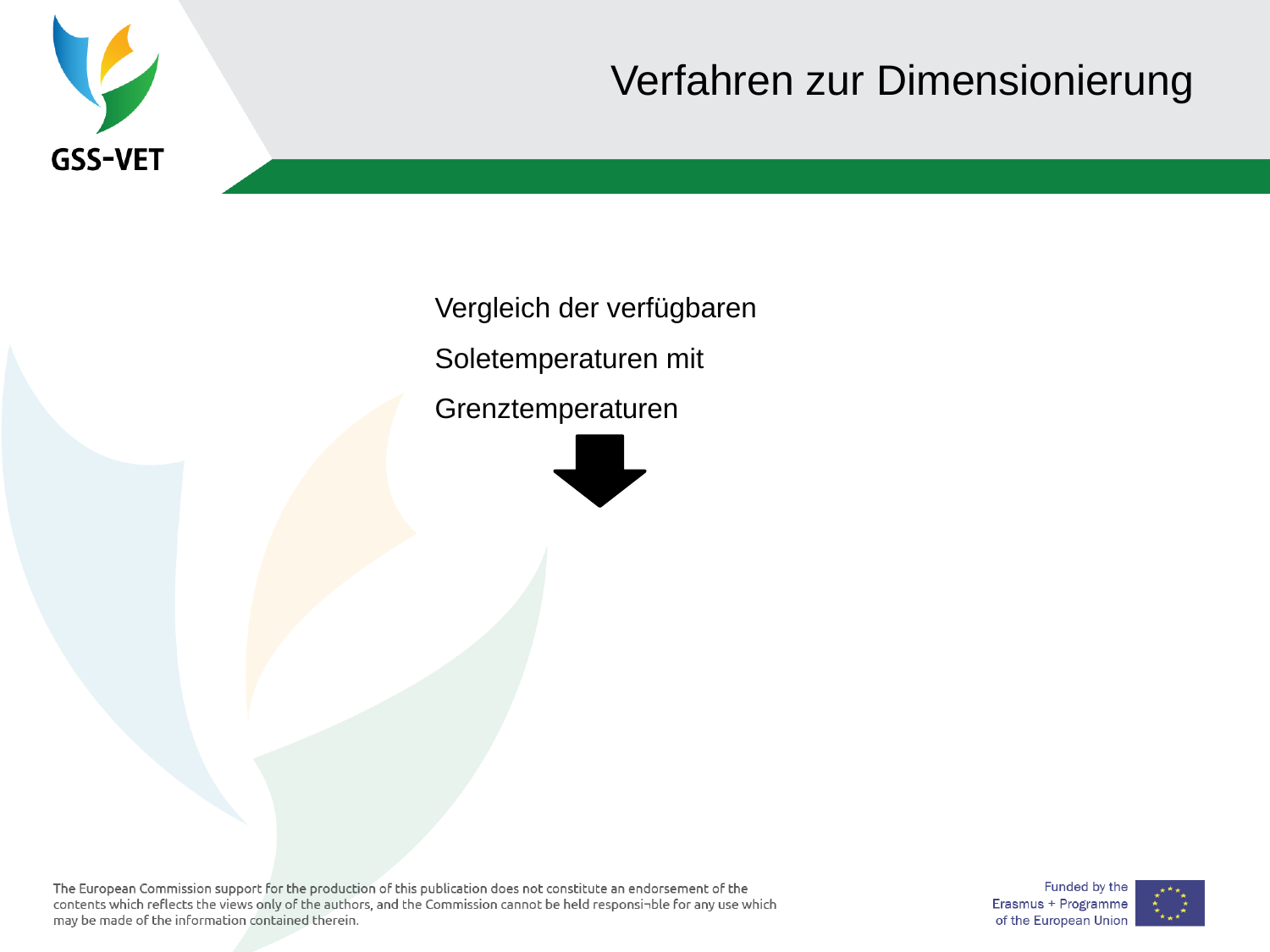

Verfahren zur Dimensionierung
Vergleich der verfügbaren
Soletemperaturen mit
Grenztemperaturen